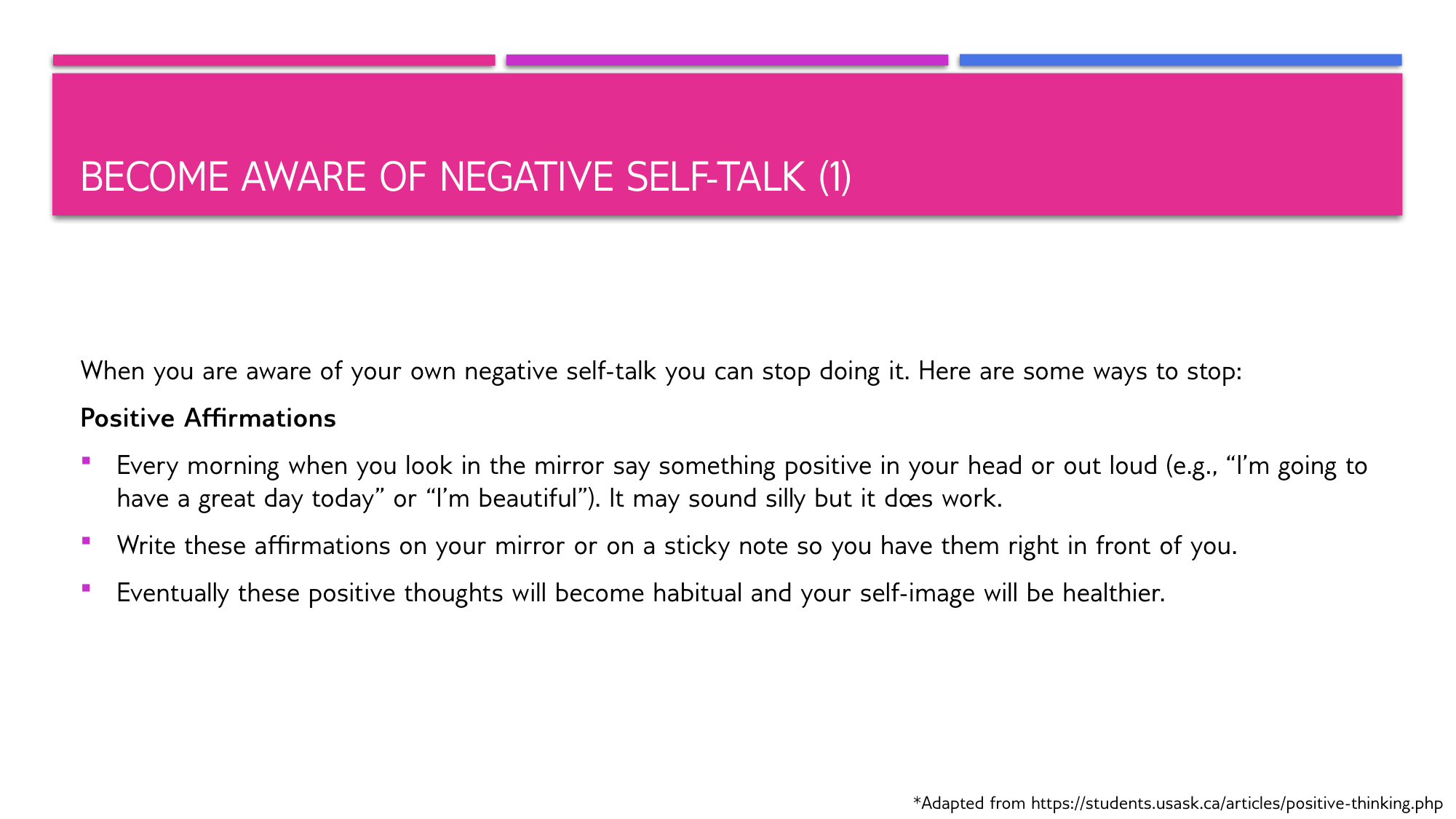

# Become aware of negative self-talk (1)
When you are aware of your own negative self-talk you can stop doing it. Here are some ways to stop:
Positive Affirmations
Every morning when you look in the mirror say something positive in your head or out loud (e.g., “I’m going to have a great day today” or “I’m beautiful”). It may sound silly but it does work.
Write these affirmations on your mirror or on a sticky note so you have them right in front of you.
Eventually these positive thoughts will become habitual and your self-image will be healthier.
*Adapted from https://students.usask.ca/articles/positive-thinking.php